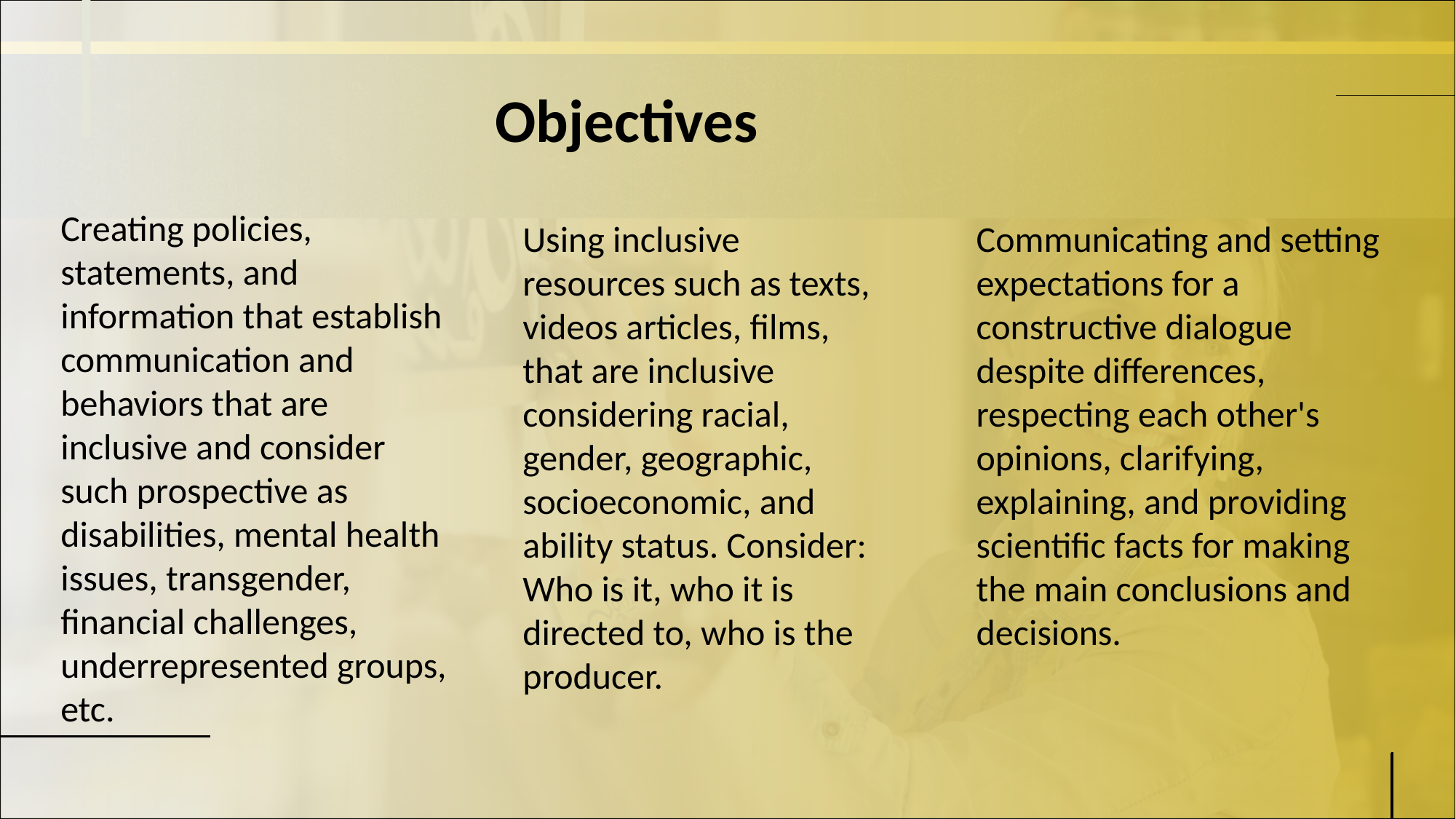

# Objectives

Creating policies, statements, and information that establish communication and behaviors that are inclusive and consider such prospective as disabilities, mental health issues, transgender, financial challenges, underrepresented groups, etc.
Using inclusive resources such as texts, videos articles, films, that are inclusive considering racial, gender, geographic, socioeconomic, and ability status. Consider: Who is it, who it is directed to, who is the producer.

Communicating and setting expectations for a constructive dialogue despite differences,  respecting each other's opinions, clarifying, explaining, and providing scientific facts for making the main conclusions and decisions.